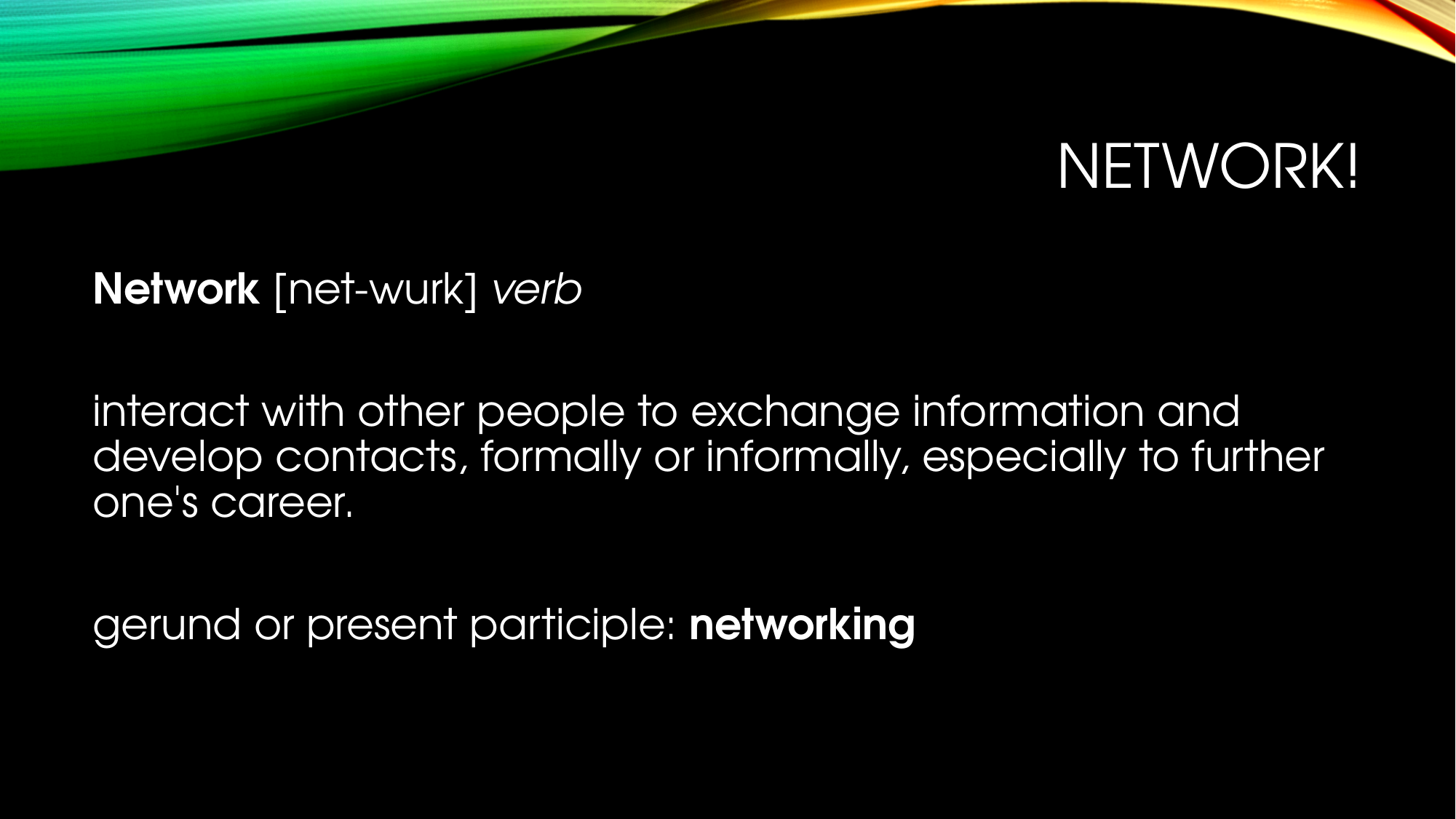

# Network!
Network [net-wurk] verb

interact with other people to exchange information and develop contacts, formally or informally, especially to further one's career.

gerund or present participle: networking